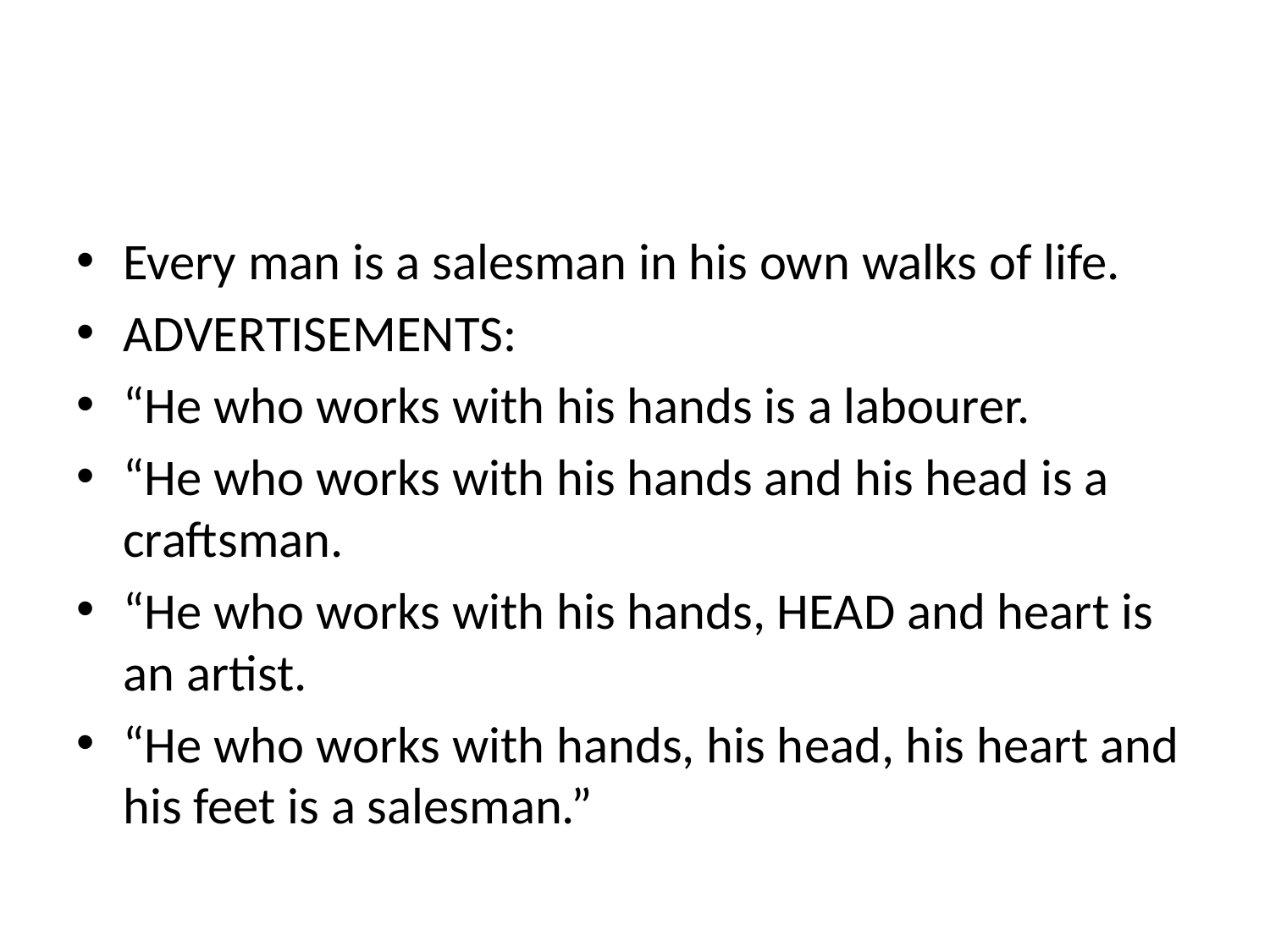

Every man is a salesman in his own walks of life.
ADVERTISEMENTS:
“He who works with his hands is a labourer.
“He who works with his hands and his head is a craftsman.
“He who works with his hands, HEAD and heart is an artist.
“He who works with hands, his head, his heart and his feet is a salesman.”